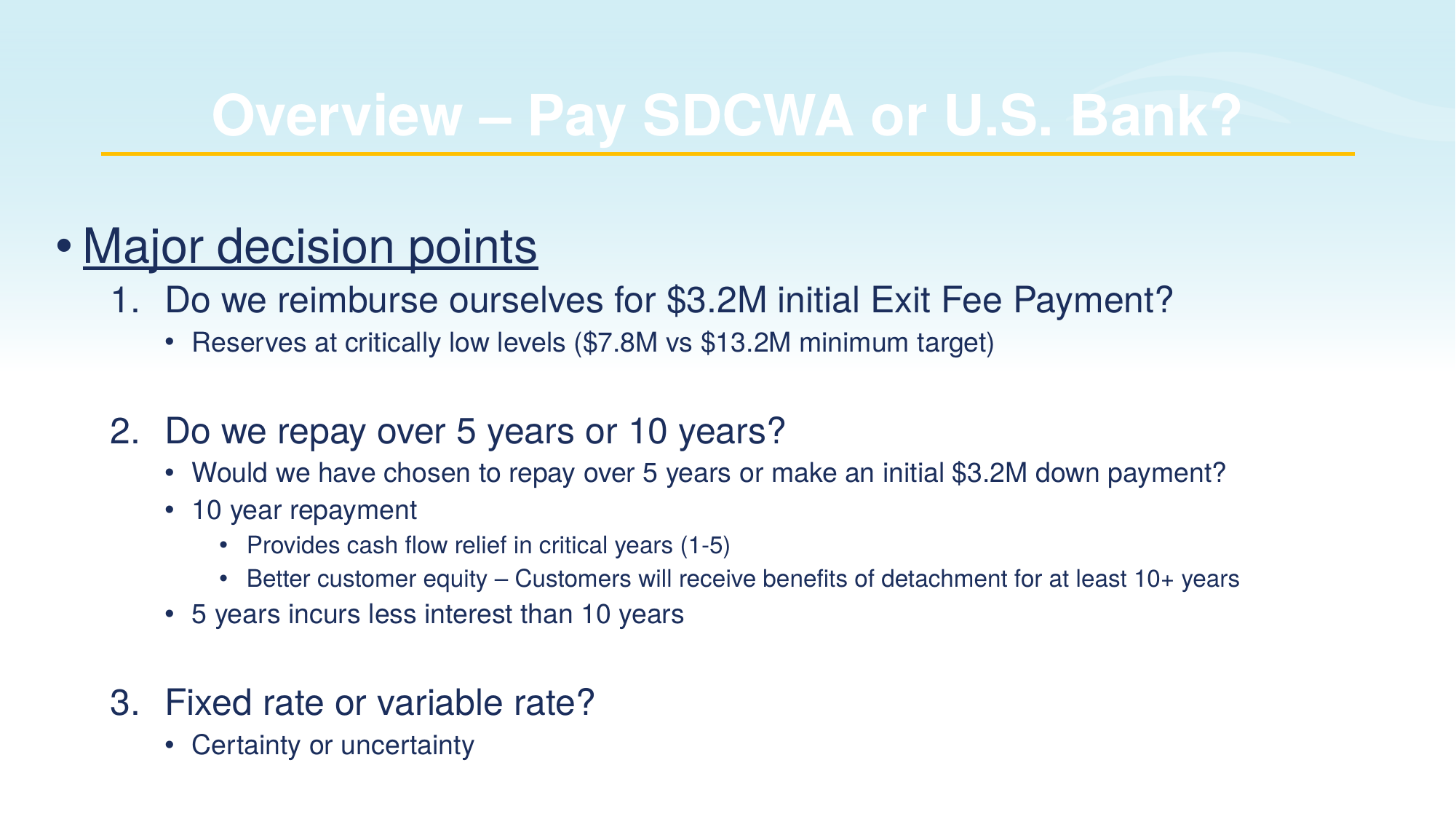

# Overview – Pay SDCWA or U.S. Bank?
Major decision points
Do we reimburse ourselves for $3.2M initial Exit Fee Payment?
Reserves at critically low levels ($7.8M vs $13.2M minimum target)

Do we repay over 5 years or 10 years?
Would we have chosen to repay over 5 years or make an initial $3.2M down payment?
10 year repayment
Provides cash flow relief in critical years (1-5)
Better customer equity – Customers will receive benefits of detachment for at least 10+ years
5 years incurs less interest than 10 years

Fixed rate or variable rate?
Certainty or uncertainty